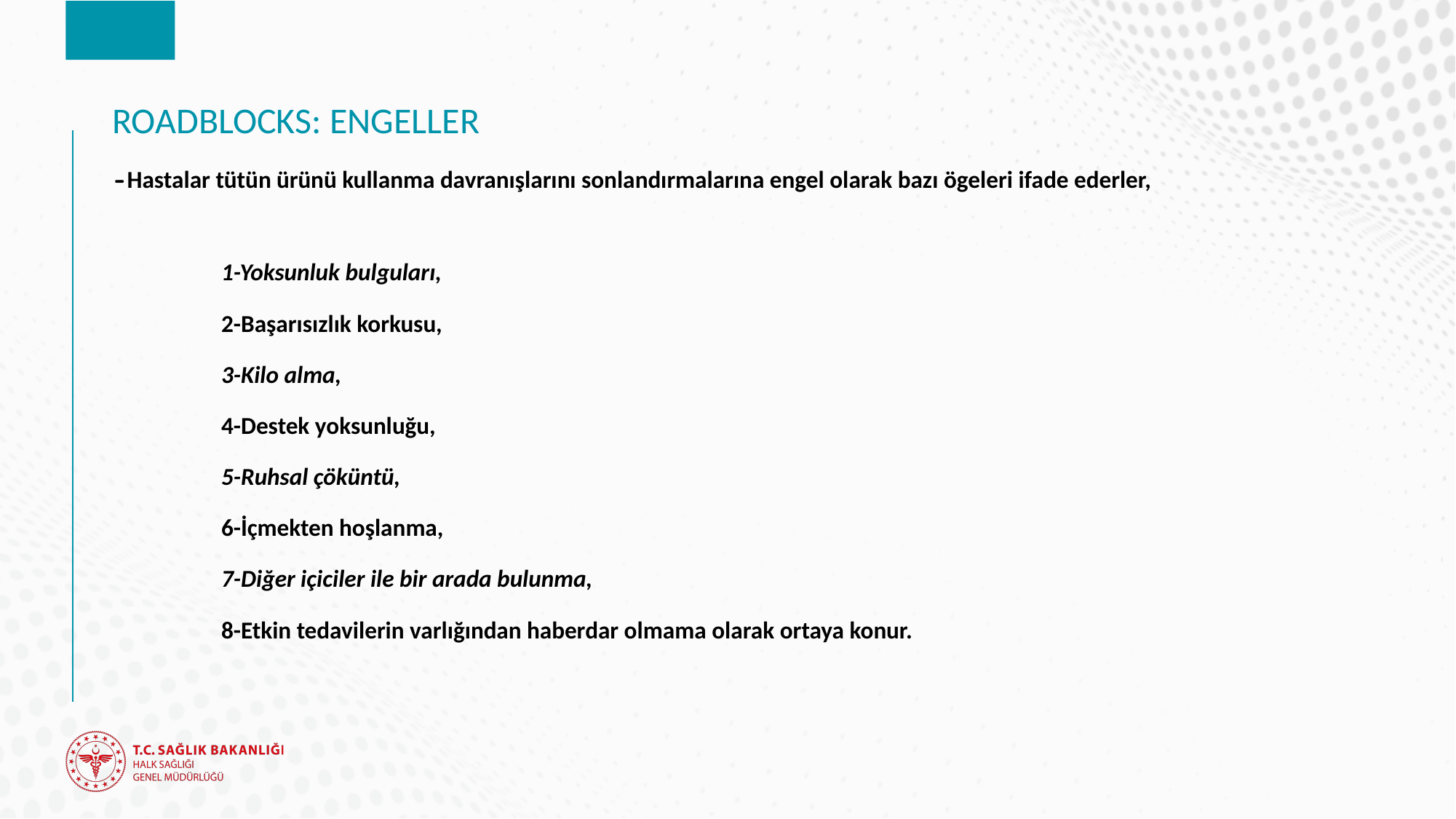

# ROADBLOCKS: ENGELLER
-Hastalar tütün ürünü kullanma davranışlarını sonlandırmalarına engel olarak bazı ögeleri ifade ederler,

1-Yoksunluk bulguları,
2-Başarısızlık korkusu,
3-Kilo alma,
4-Destek yoksunluğu,
5-Ruhsal çöküntü,
6-İçmekten hoşlanma,
7-Diğer içiciler ile bir arada bulunma,
8-Etkin tedavilerin varlığından haberdar olmama olarak ortaya konur.